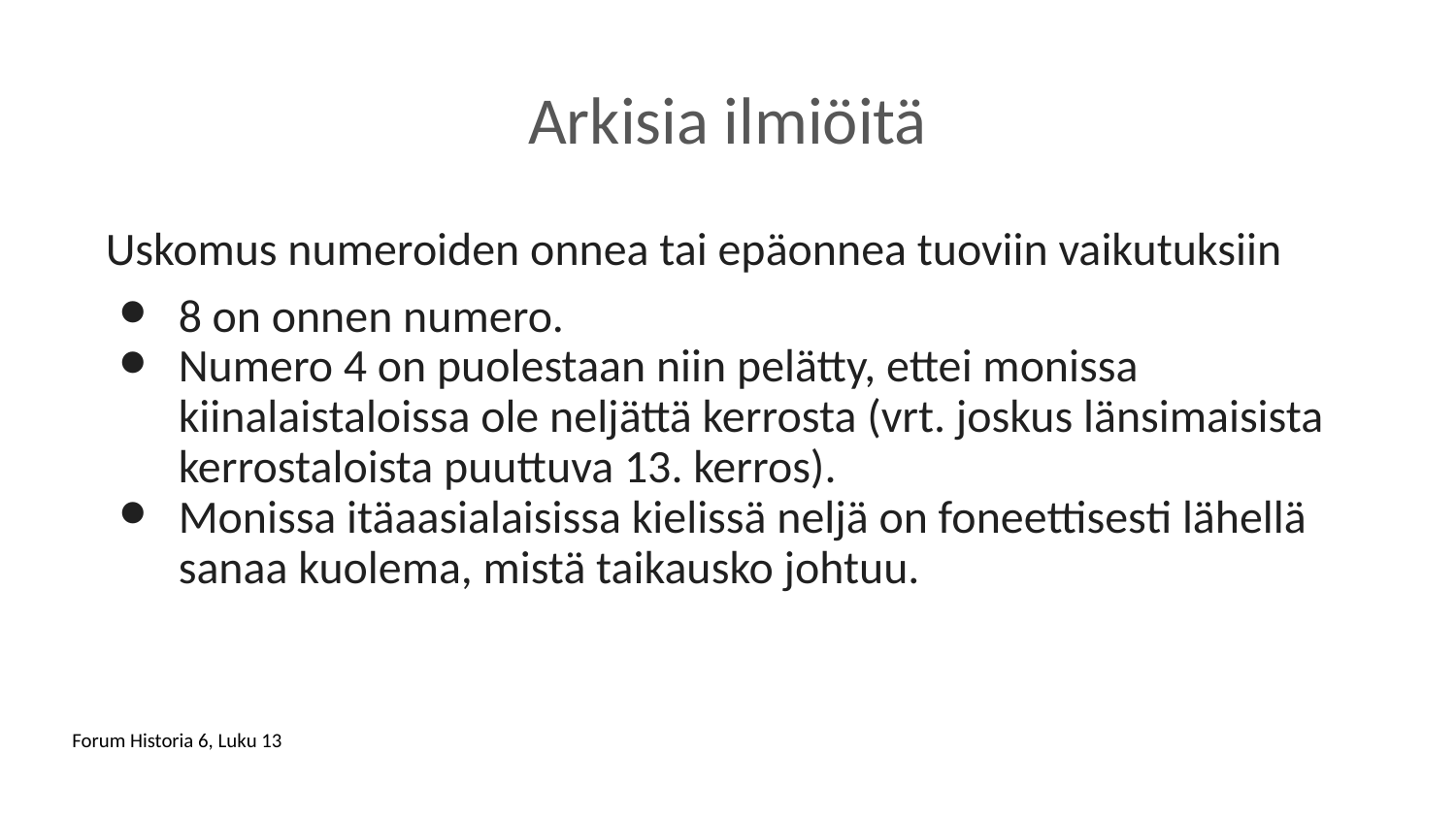

# Arkisia ilmiöitä
Uskomus numeroiden onnea tai epäonnea tuoviin vaikutuksiin
8 on onnen numero.
Numero 4 on puolestaan niin pelätty, ettei monissa kiinalaistaloissa ole neljättä kerrosta (vrt. joskus länsimaisista kerrostaloista puuttuva 13. kerros).
Monissa itäaasialaisissa kielissä neljä on foneettisesti lähellä sanaa kuolema, mistä taikausko johtuu.